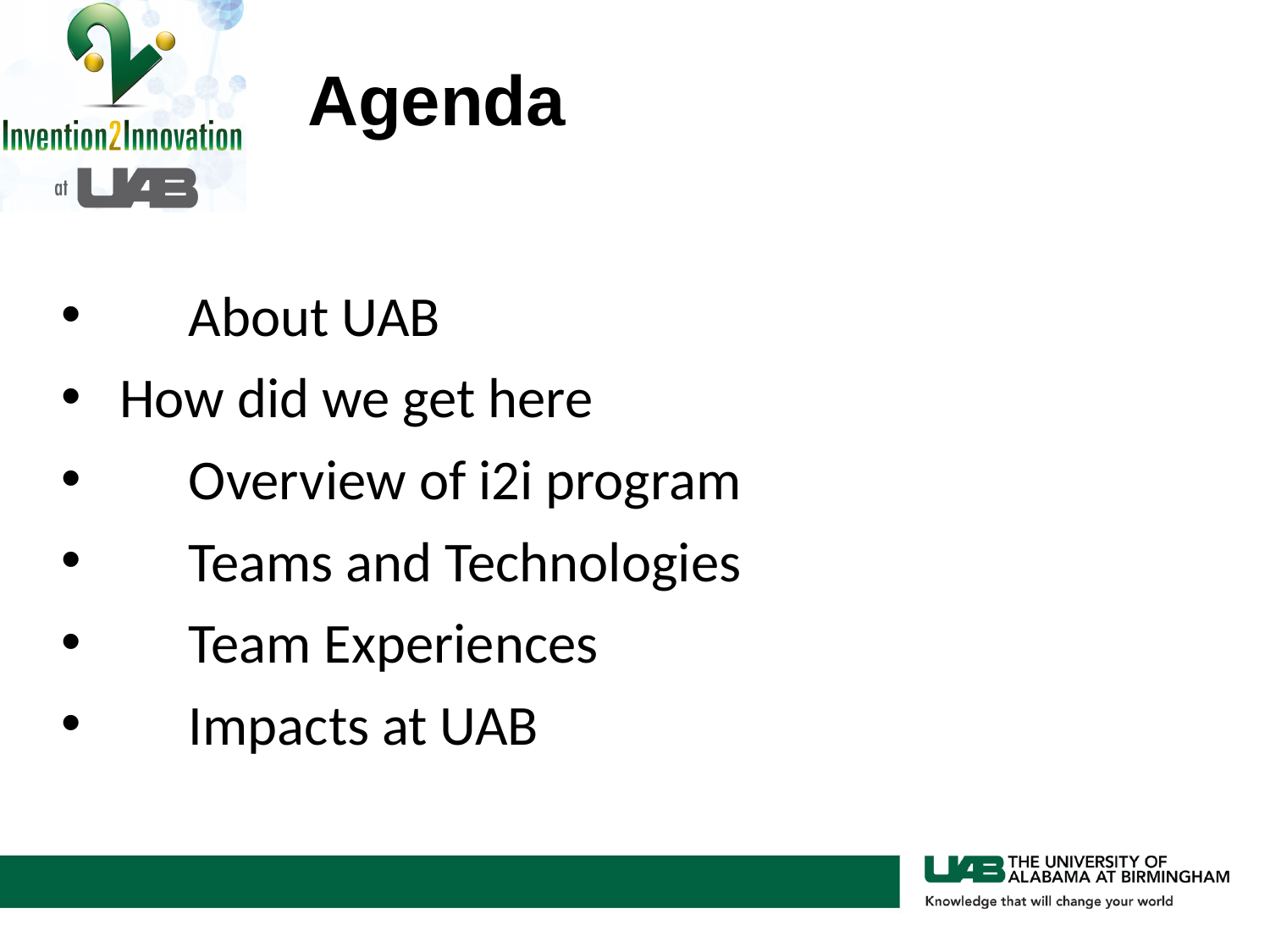

# Agenda
	About UAB
   How did we get here
 	Overview of i2i program
 	Teams and Technologies
 	Team Experiences
 	Impacts at UAB